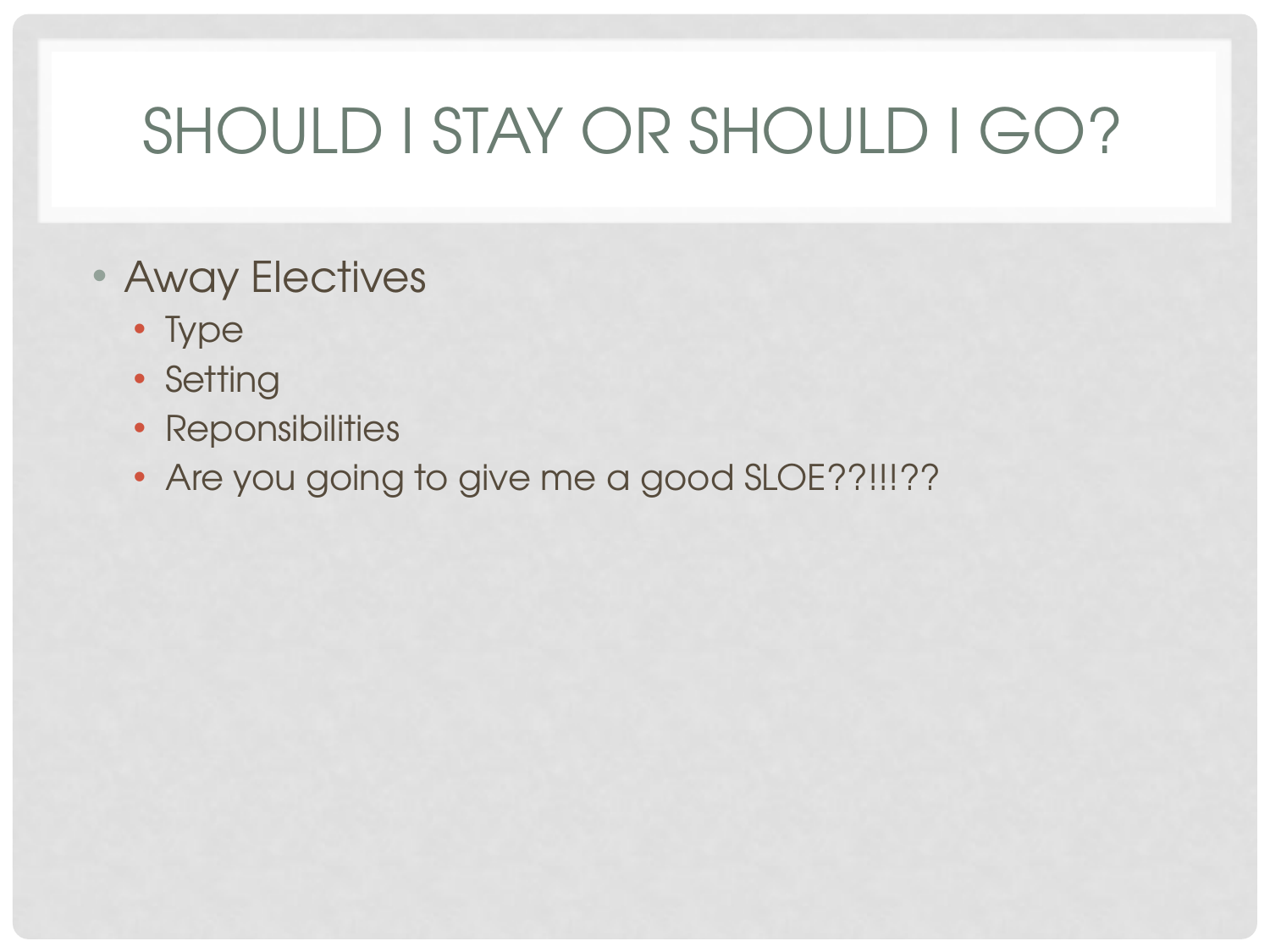

# Should I stay or should I GO?
Away Electives
Type
Setting
Reponsibilities
Are you going to give me a good SLOE??!!!??